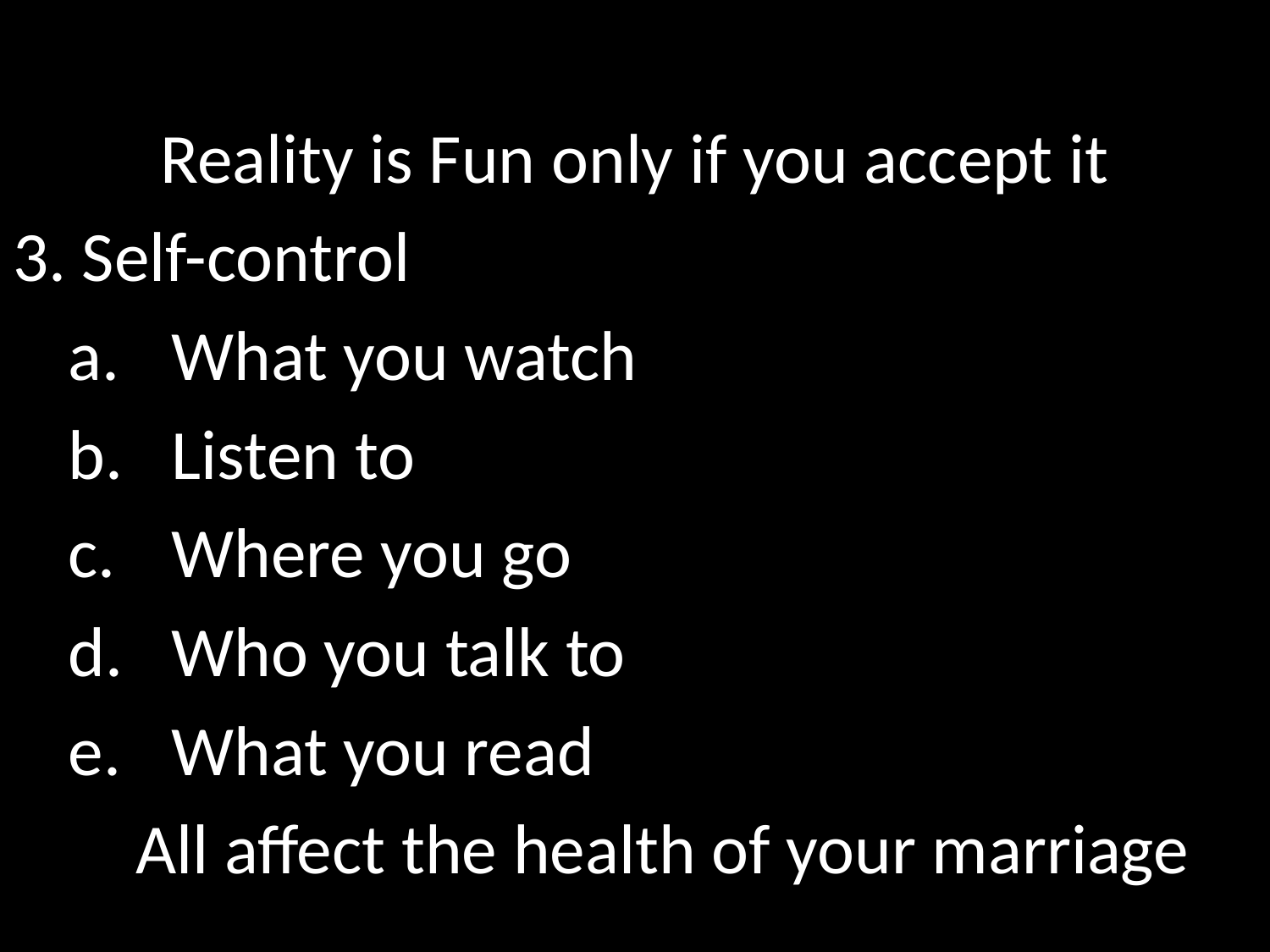

Reality is Fun only if you accept it
3. Self-control
What you watch
Listen to
Where you go
Who you talk to
What you read
All affect the health of your marriage